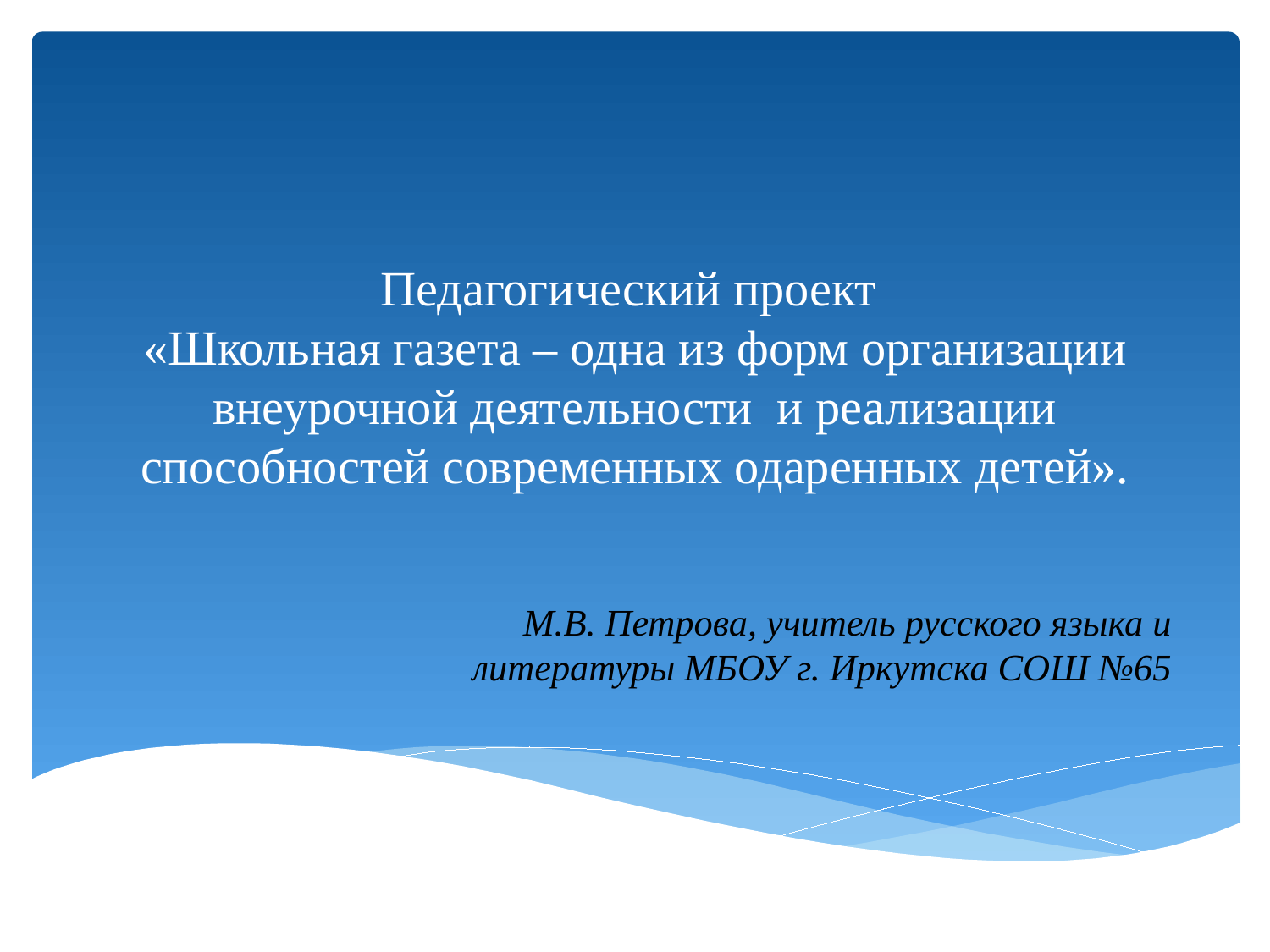

# Педагогический проект «Школьная газета – одна из форм организации внеурочной деятельности  и реализации способностей современных одаренных детей».

М.В. Петрова, учитель русского языка и литературы МБОУ г. Иркутска СОШ №65